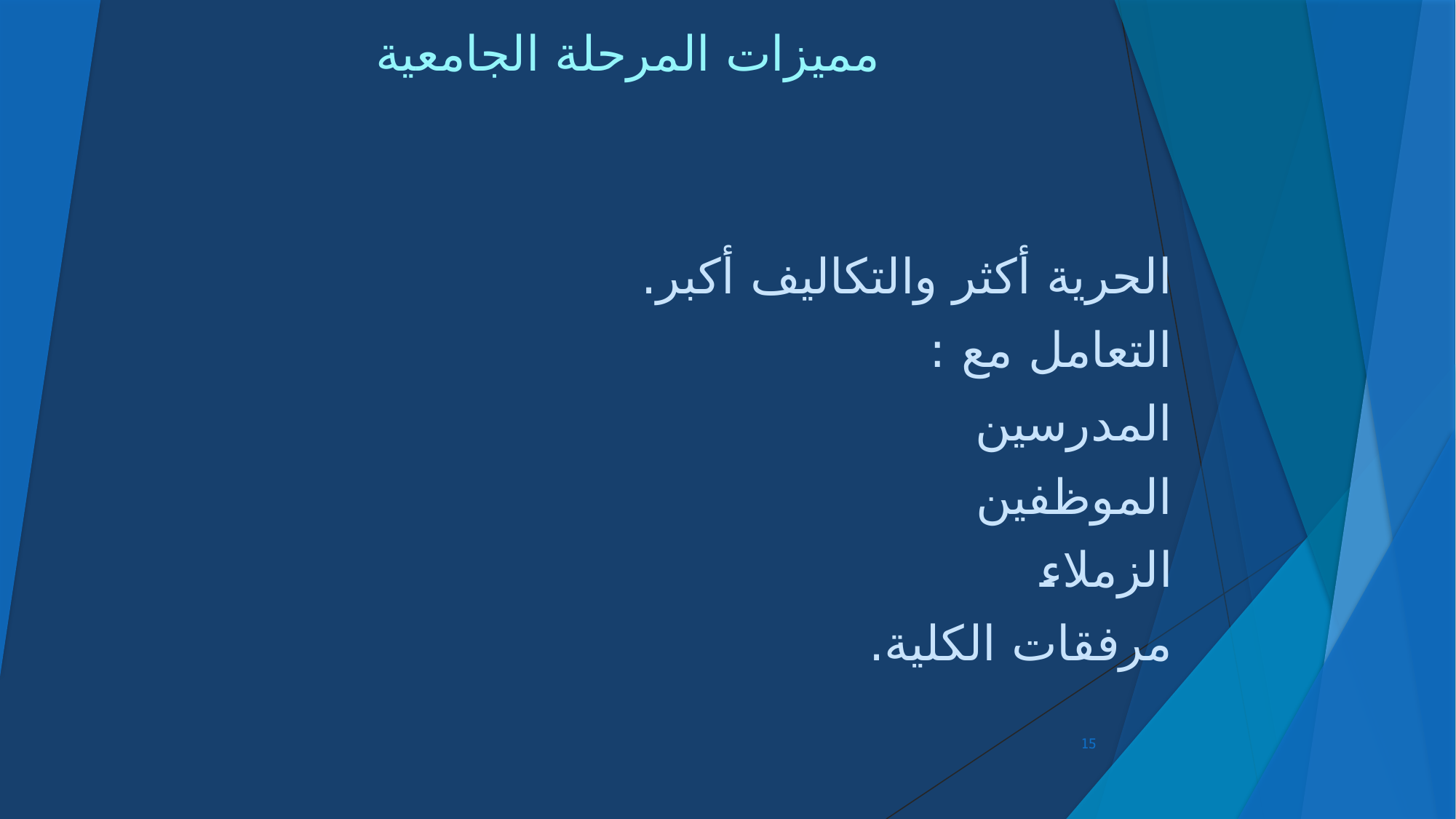

# مميزات المرحلة الجامعية

الحرية أكثر والتكاليف أكبر.
التعامل مع :
المدرسين
الموظفين
الزملاء
مرفقات الكلية.

15